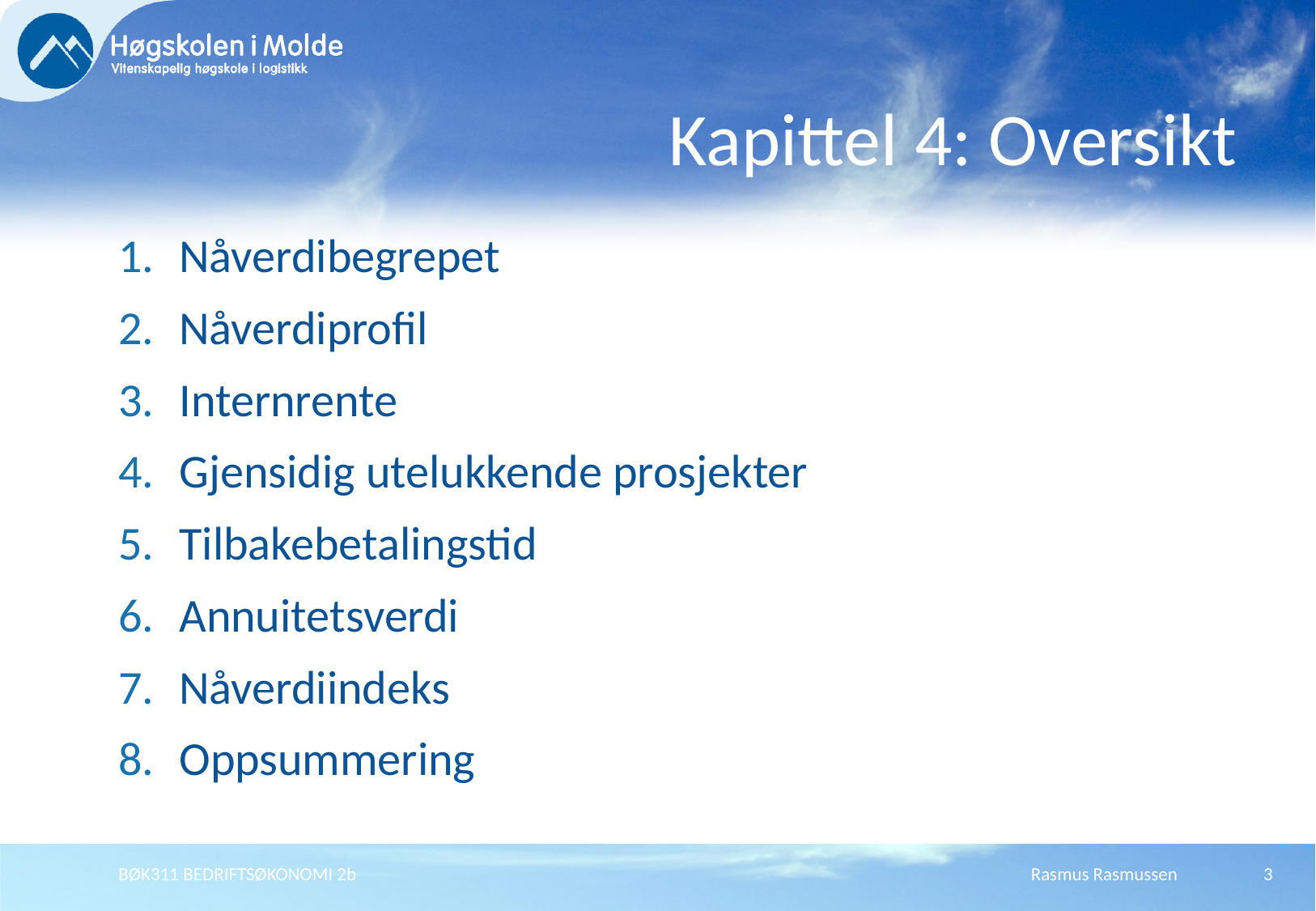

# Kapittel 4: Oversikt
Nåverdibegrepet
Nåverdiprofil
Internrente
Gjensidig utelukkende prosjekter
Tilbakebetalingstid
Annuitetsverdi
Nåverdiindeks
Oppsummering

BØK311 BEDRIFTSØKONOMI 2b
Rasmus Rasmussen
3